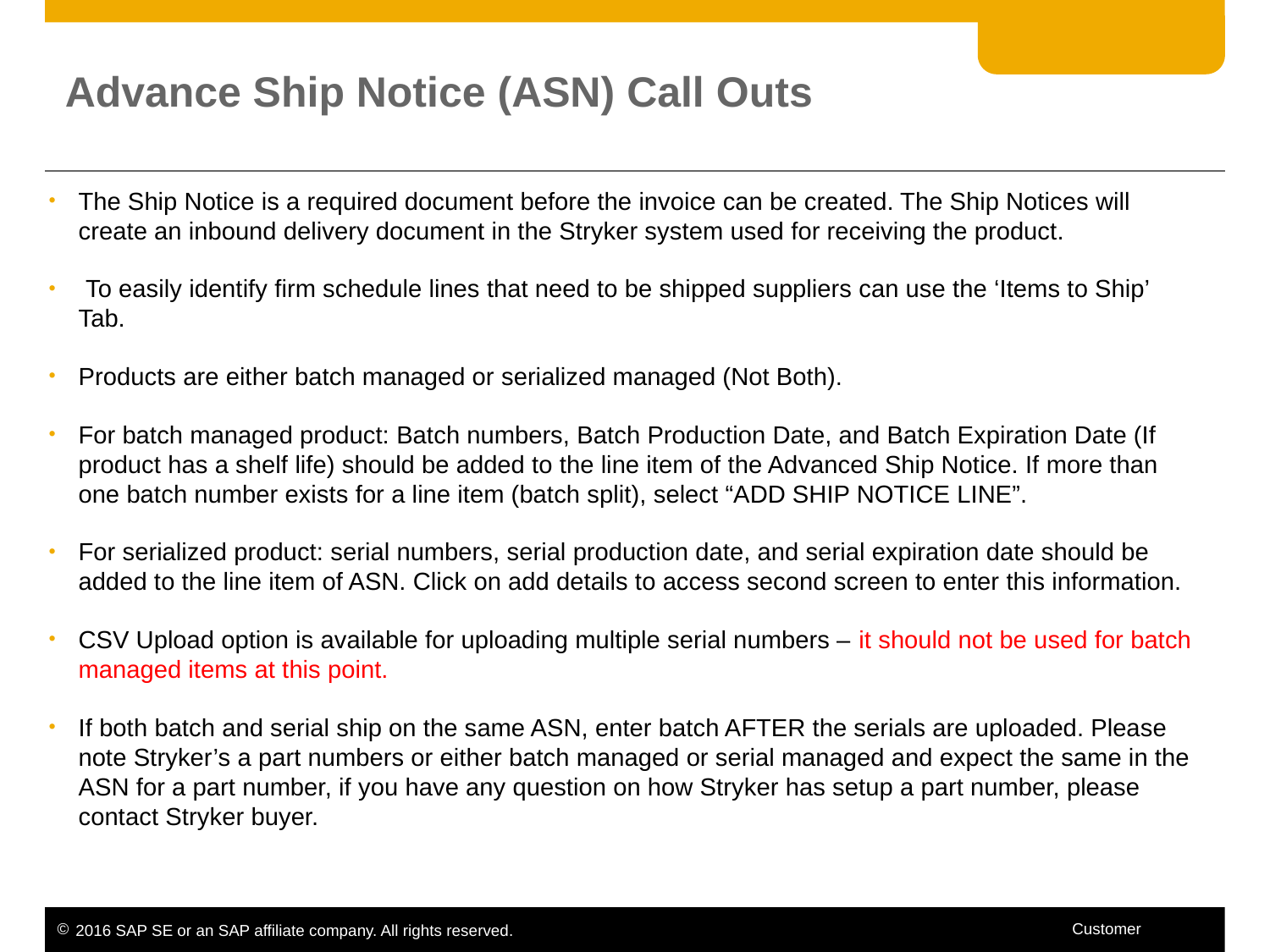

# Advance Ship Notice (ASN) Call Outs
The Ship Notice is a required document before the invoice can be created. The Ship Notices will create an inbound delivery document in the Stryker system used for receiving the product.
 To easily identify firm schedule lines that need to be shipped suppliers can use the ‘Items to Ship’ Tab.
Products are either batch managed or serialized managed (Not Both).
For batch managed product: Batch numbers, Batch Production Date, and Batch Expiration Date (If product has a shelf life) should be added to the line item of the Advanced Ship Notice. If more than one batch number exists for a line item (batch split), select “ADD SHIP NOTICE LINE”.
For serialized product: serial numbers, serial production date, and serial expiration date should be added to the line item of ASN. Click on add details to access second screen to enter this information.
CSV Upload option is available for uploading multiple serial numbers – it should not be used for batch managed items at this point.
If both batch and serial ship on the same ASN, enter batch AFTER the serials are uploaded. Please note Stryker’s a part numbers or either batch managed or serial managed and expect the same in the ASN for a part number, if you have any question on how Stryker has setup a part number, please contact Stryker buyer.